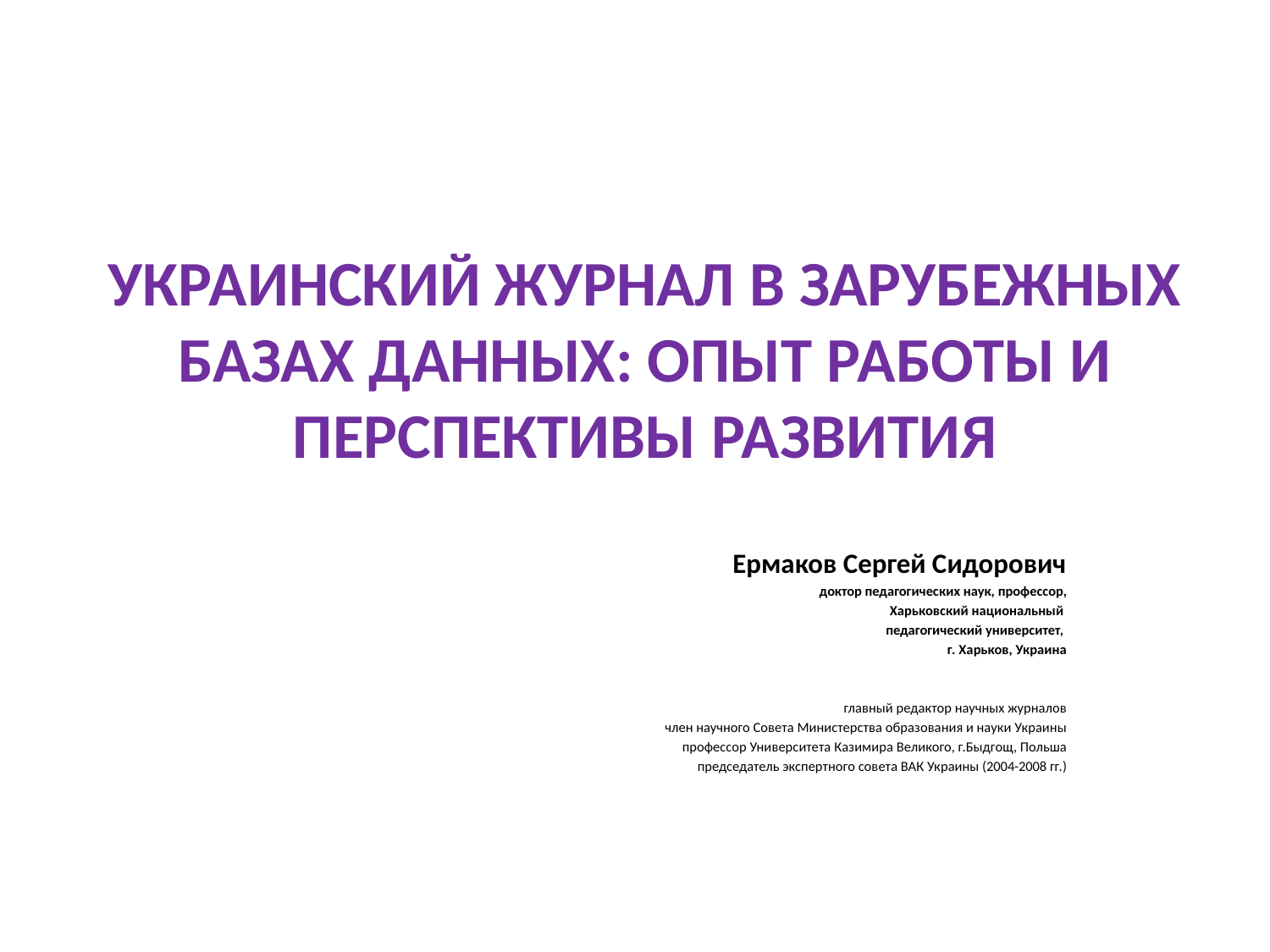

УКРАИНСКИЙ ЖУРНАЛ В ЗАРУБЕЖНЫХ БАЗАХ ДАННЫХ: ОПЫТ РАБОТЫ И ПЕРСПЕКТИВЫ РАЗВИТИЯ
Ермаков Сергей Сидорович
доктор педагогических наук, профессор,
 Харьковский национальный
педагогический университет,
г. Харьков, Украина

главный редактор научных журналов
член научного Совета Министерства образования и науки Украины
профессор Университета Казимира Великого, г.Быдгощ, Польша
председатель экспертного совета ВАК Украины (2004-2008 гг.)